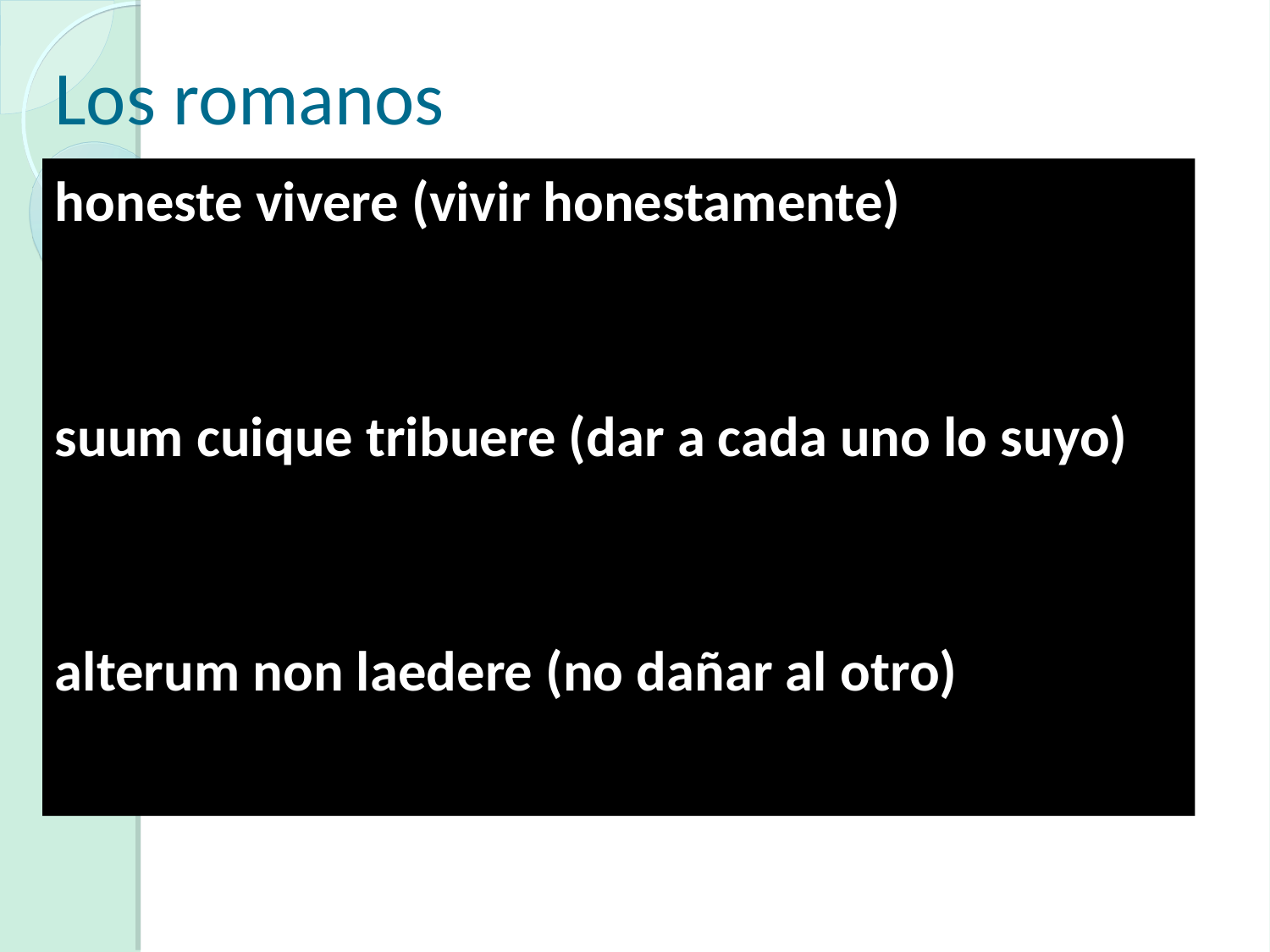

# Los romanos
honeste vivere (vivir honestamente)

suum cuique tribuere (dar a cada uno lo suyo)

alterum non laedere (no dañar al otro)